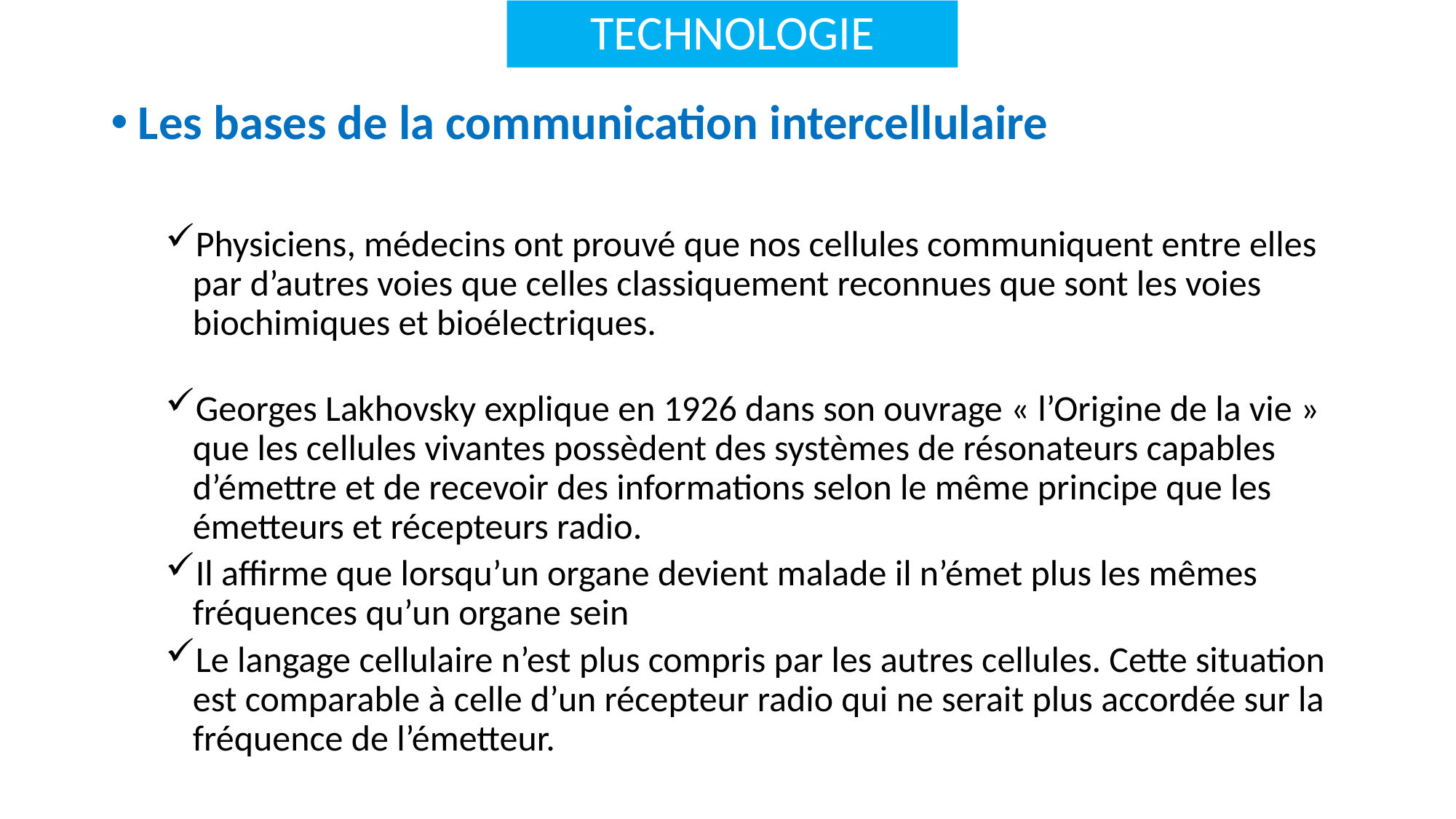

# TECHNOLOGIE
Les bases de la communication intercellulaire

Physiciens, médecins ont prouvé que nos cellules communiquent entre elles par d’autres voies que celles classiquement reconnues que sont les voies biochimiques et bioélectriques.
Georges Lakhovsky explique en 1926 dans son ouvrage « l’Origine de la vie » que les cellules vivantes possèdent des systèmes de résonateurs capables d’émettre et de recevoir des informations selon le même principe que les émetteurs et récepteurs radio.
Il affirme que lorsqu’un organe devient malade il n’émet plus les mêmes fréquences qu’un organe sein
Le langage cellulaire n’est plus compris par les autres cellules. Cette situation est comparable à celle d’un récepteur radio qui ne serait plus accordée sur la fréquence de l’émetteur.